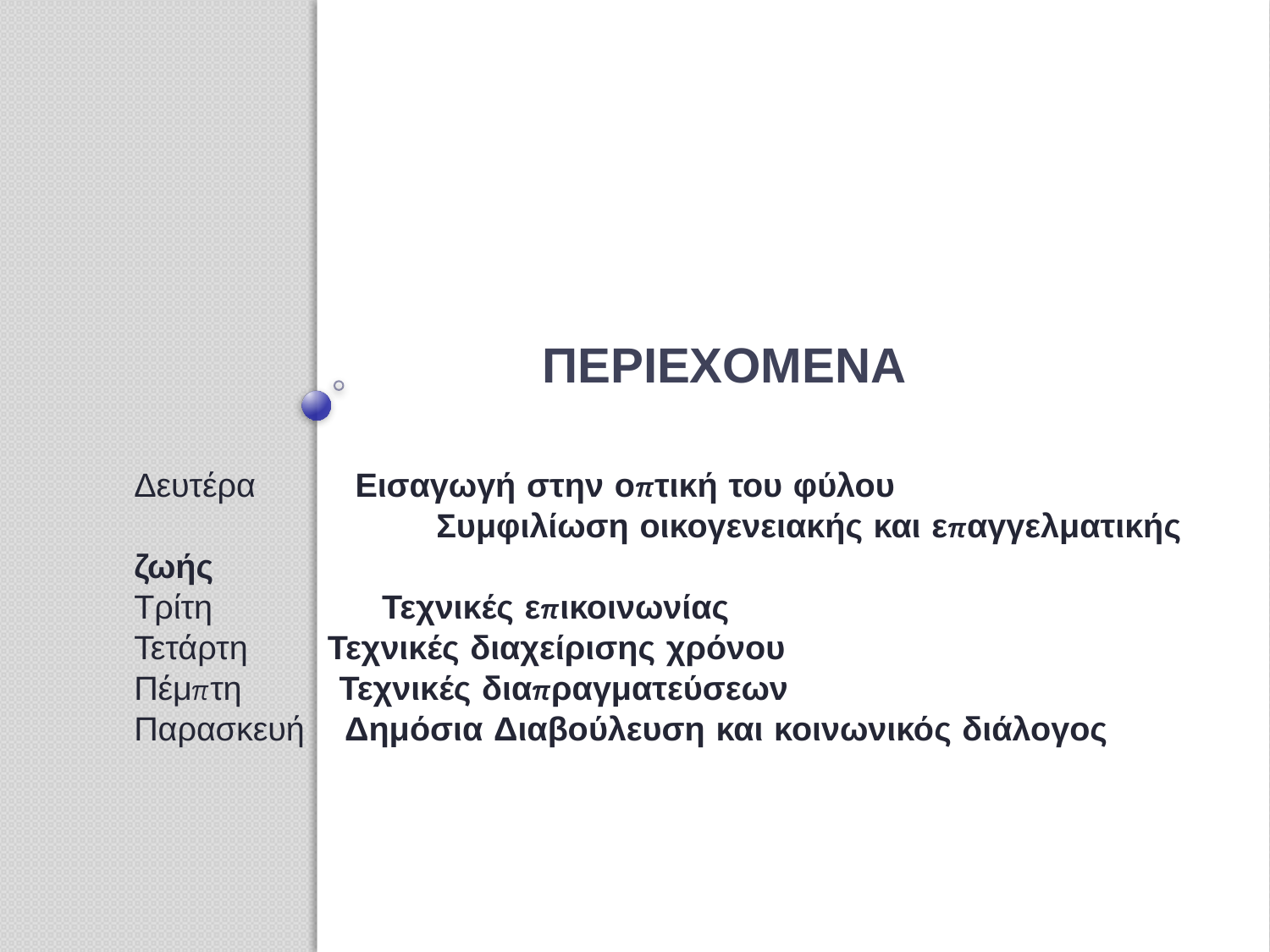

# περιεχομενα
Δευτέρα          Εισαγωγή στην οπτική του φύλου
                            Συμφιλίωση οικογενειακής και επαγγελματικής ζωής
Τρίτη                 Τεχνικές επικοινωνίας
Τετάρτη        Τεχνικές διαχείρισης χρόνου
Πέμπτη         Τεχνικές διαπραγματεύσεων
Παρασκευή    Δημόσια Διαβούλευση και κοινωνικός διάλογος